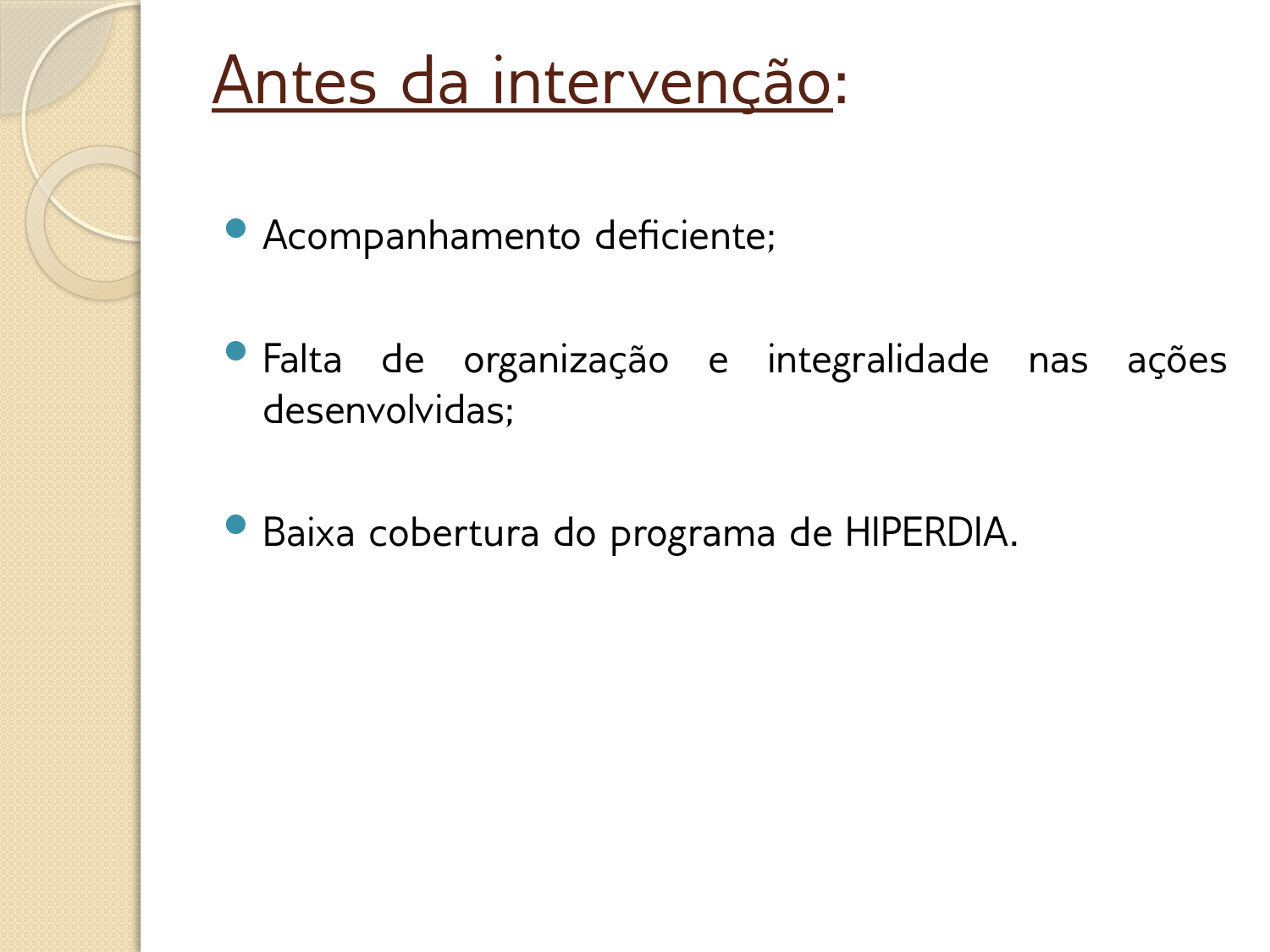

# Antes da intervenção:
Acompanhamento deficiente;

Falta de organização e integralidade nas ações desenvolvidas;

Baixa cobertura do programa de HIPERDIA.